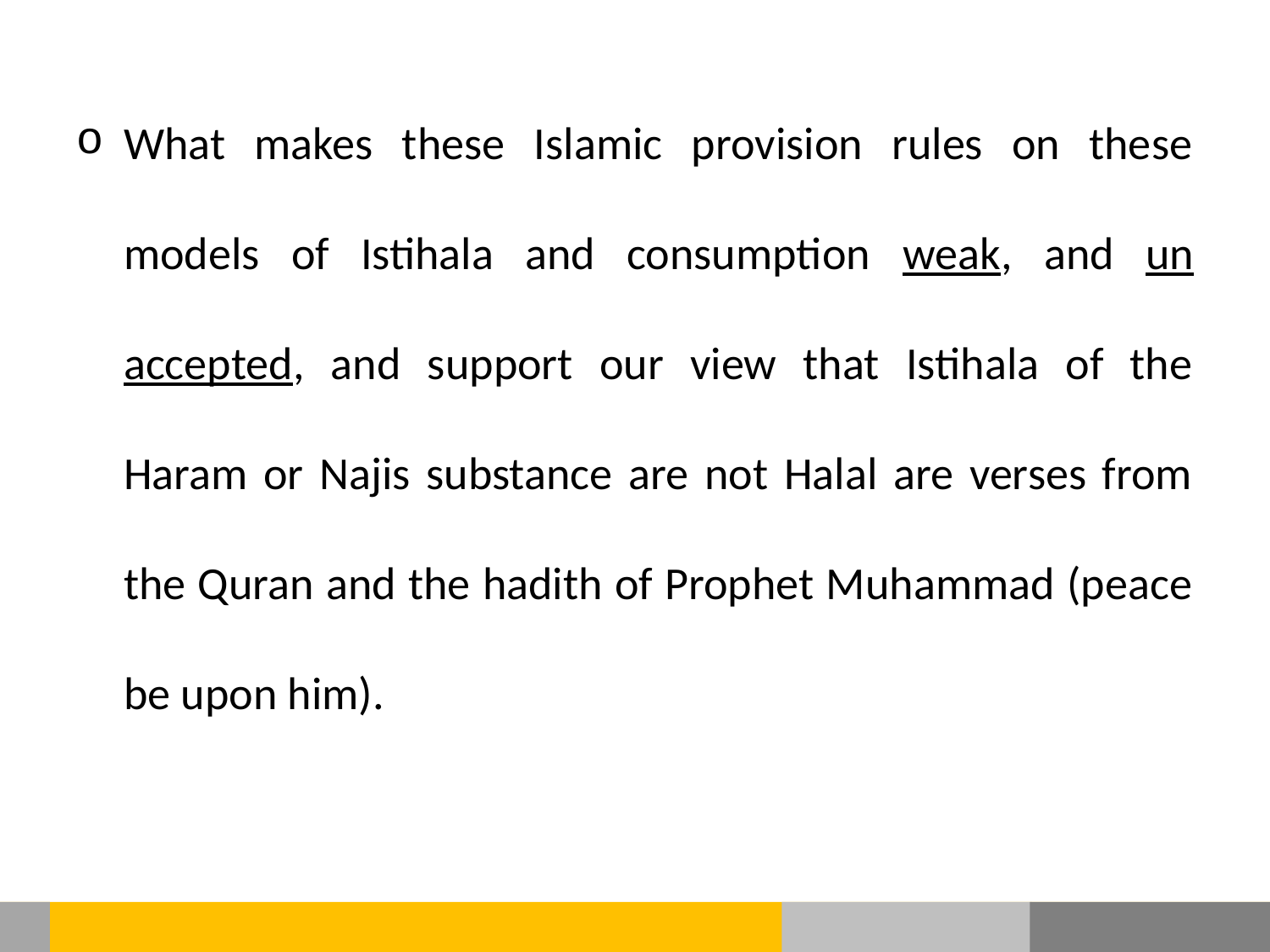

What makes these Islamic provision rules on these models of Istihala and consumption weak, and un accepted, and support our view that Istihala of the Haram or Najis substance are not Halal are verses from the Quran and the hadith of Prophet Muhammad (peace be upon him).